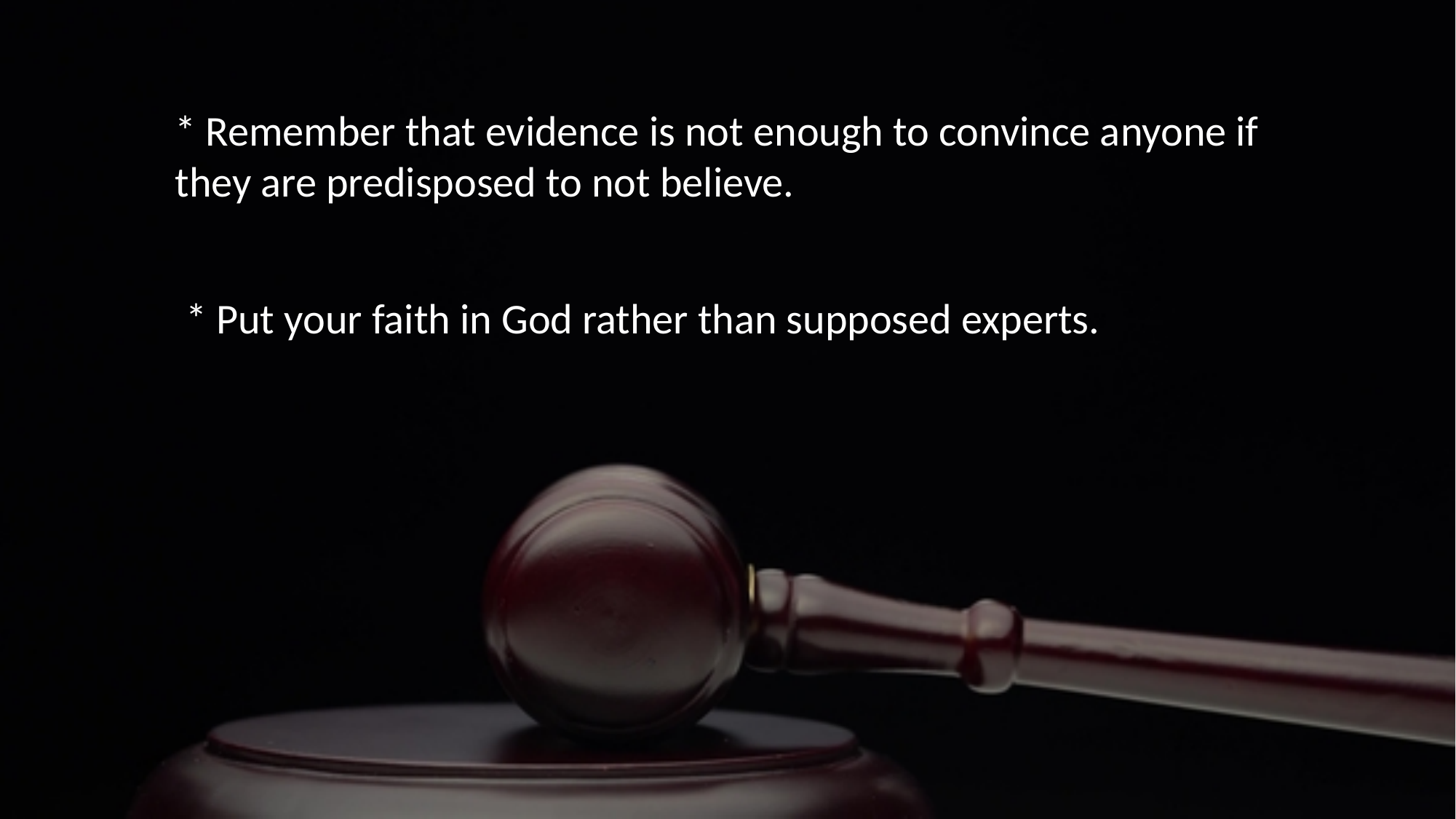

* Remember that evidence is not enough to convince anyone if they are predisposed to not believe.
* Put your faith in God rather than supposed experts.